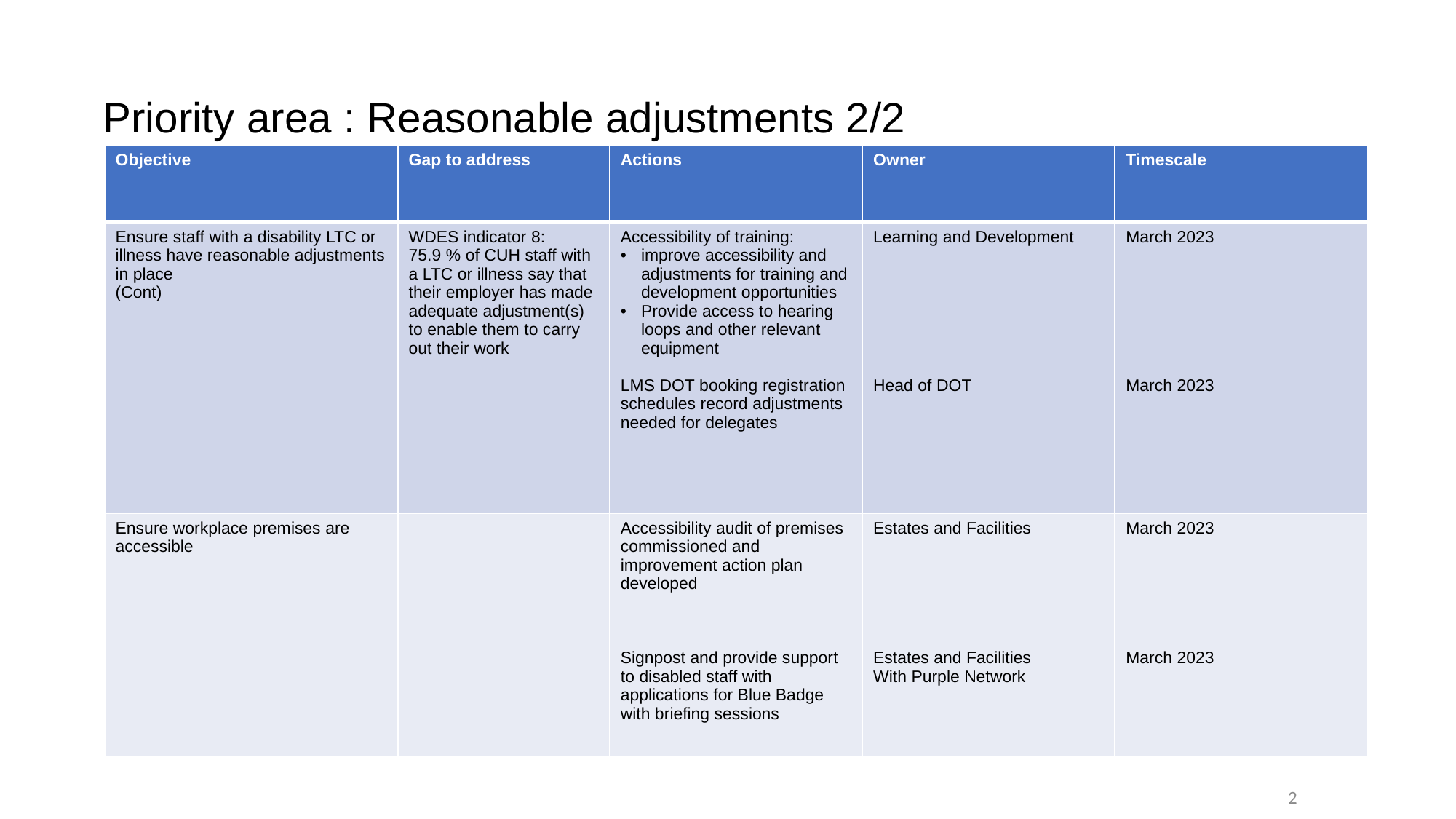

#
Priority area : Reasonable adjustments 2/2
| Objective | Gap to address | Actions | Owner | Timescale |
| --- | --- | --- | --- | --- |
| Ensure staff with a disability LTC or illness have reasonable adjustments in place (Cont) | WDES indicator 8: 75.9 % of CUH staff with a LTC or illness say that their employer has made adequate adjustment(s) to enable them to carry out their work | Accessibility of training: improve accessibility and adjustments for training and development opportunities Provide access to hearing loops and other relevant equipment LMS DOT booking registration schedules record adjustments needed for delegates | Learning and Development Head of DOT | March 2023 March 2023 |
| Ensure workplace premises are accessible |  | Accessibility audit of premises commissioned and improvement action plan developed Signpost and provide support to disabled staff with applications for Blue Badge with briefing sessions | Estates and Facilities Estates and Facilities With Purple Network | March 2023 March 2023 |
2